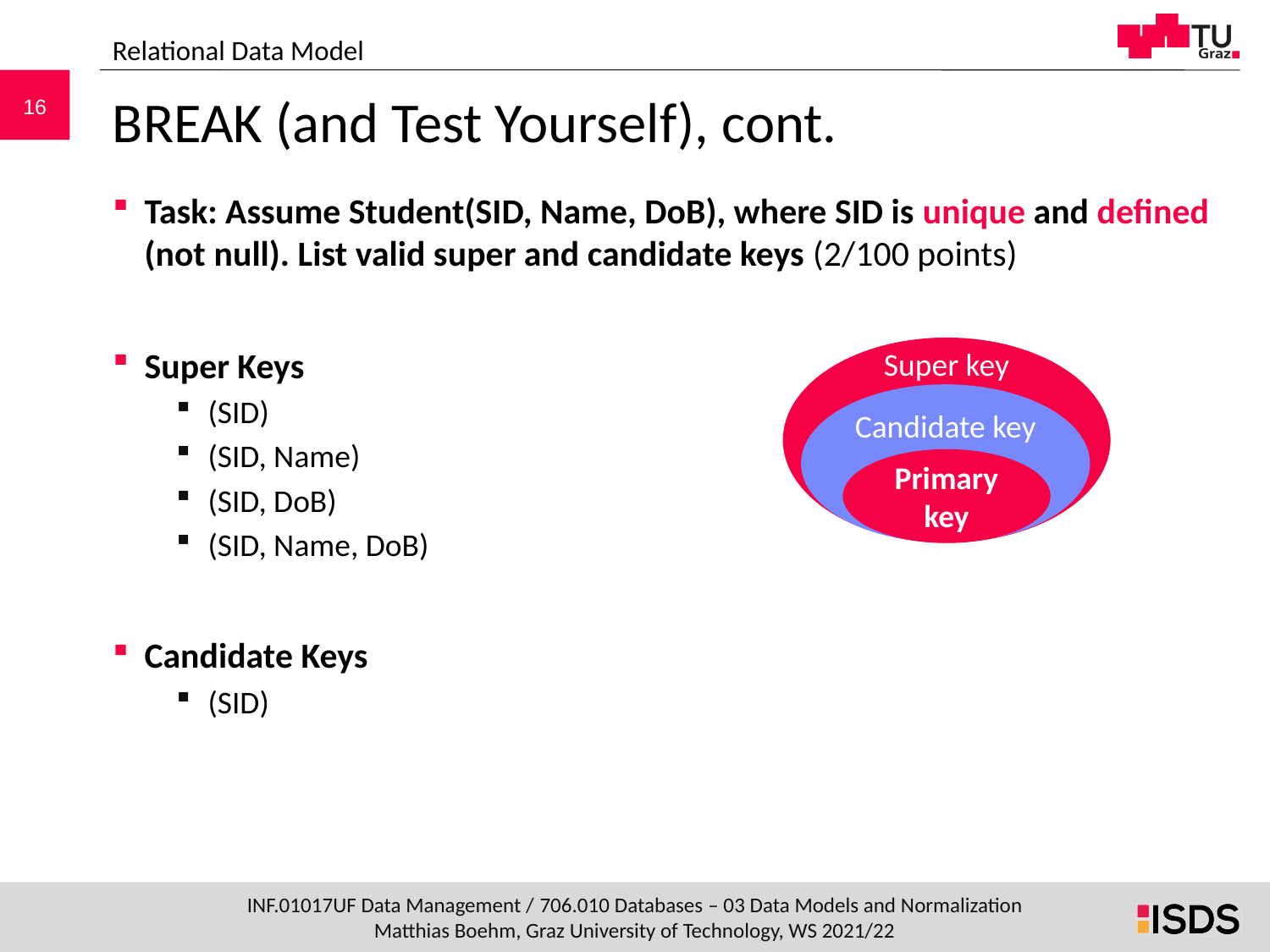

Relational Data Model

# BREAK (and Test Yourself), cont.
Task: Assume Student(SID, Name, DoB), where SID is unique and defined (not null). List valid super and candidate keys (2/100 points)

Super Keys
(SID)
(SID, Name)
(SID, DoB)
(SID, Name, DoB)

Candidate Keys
(SID)
Super key

Candidate key

Primary key